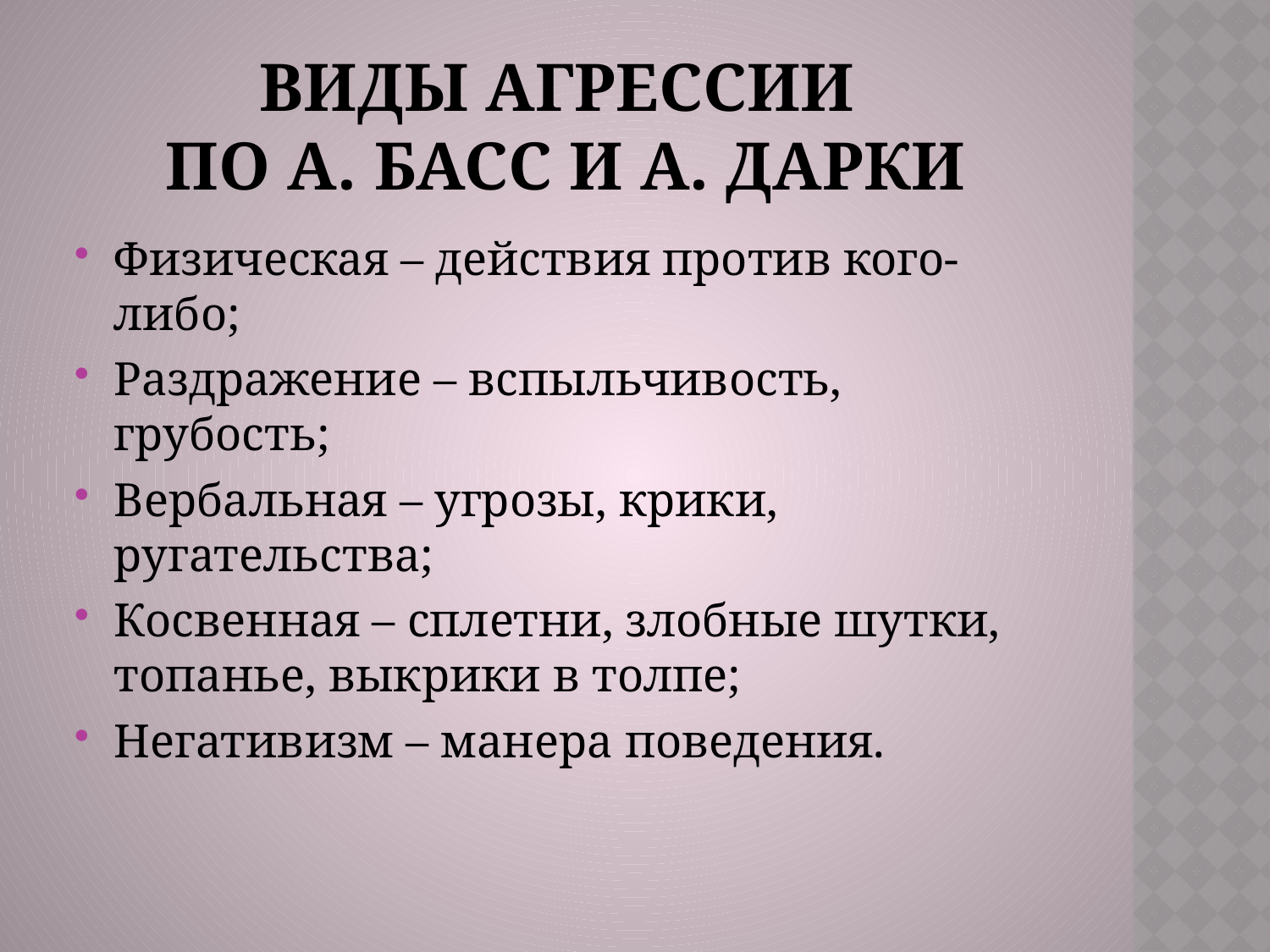

# Виды агрессии по А. Басс и А. Дарки
Физическая – действия против кого-либо;
Раздражение – вспыльчивость, грубость;
Вербальная – угрозы, крики, ругательства;
Косвенная – сплетни, злобные шутки, топанье, выкрики в толпе;
Негативизм – манера поведения.